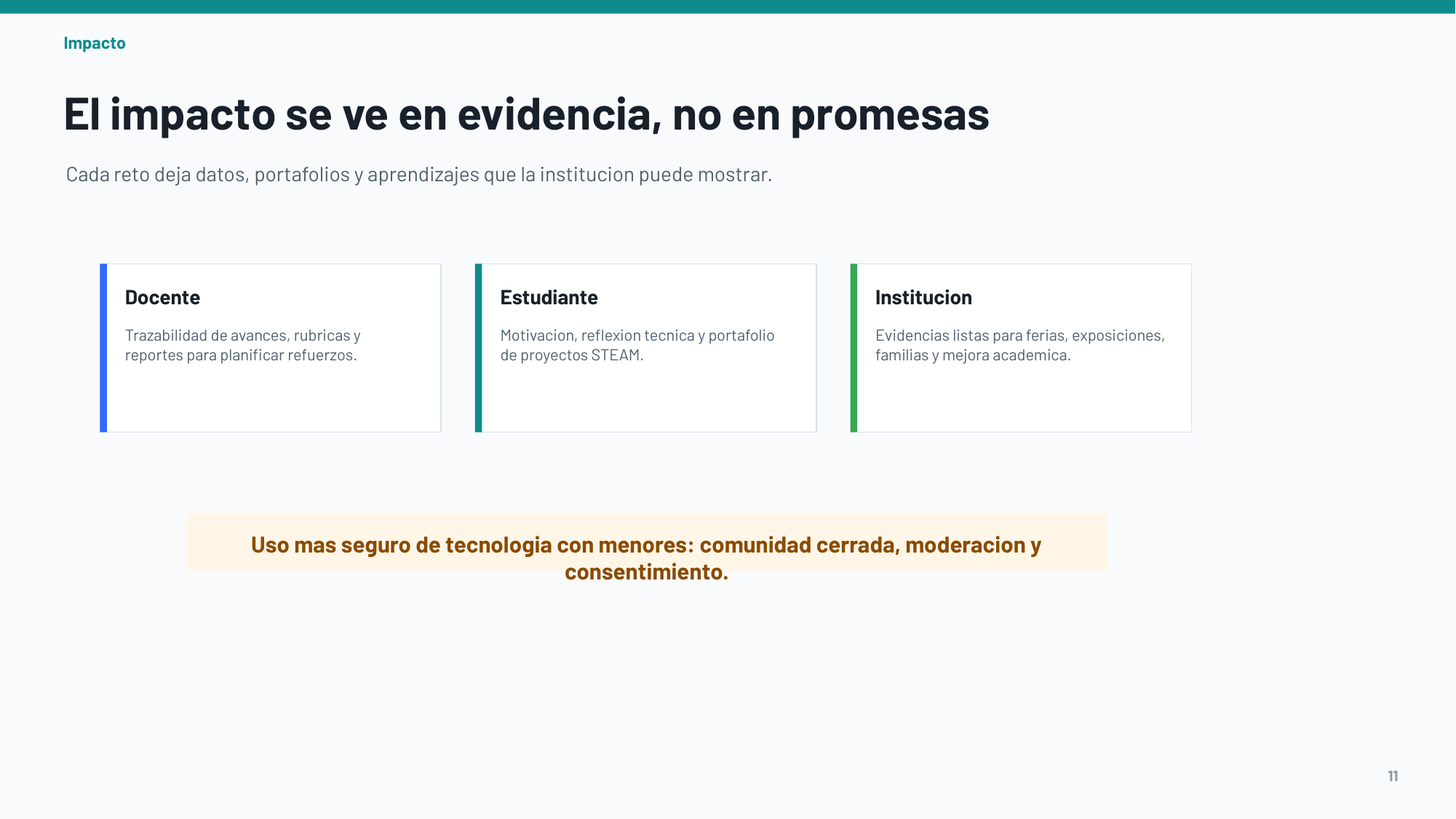

Impacto
El impacto se ve en evidencia, no en promesas
Cada reto deja datos, portafolios y aprendizajes que la institucion puede mostrar.

Docente
Estudiante
Institucion
Trazabilidad de avances, rubricas y reportes para planificar refuerzos.
Motivacion, reflexion tecnica y portafolio de proyectos STEAM.
Evidencias listas para ferias, exposiciones, familias y mejora academica.

Uso mas seguro de tecnologia con menores: comunidad cerrada, moderacion y consentimiento.
11